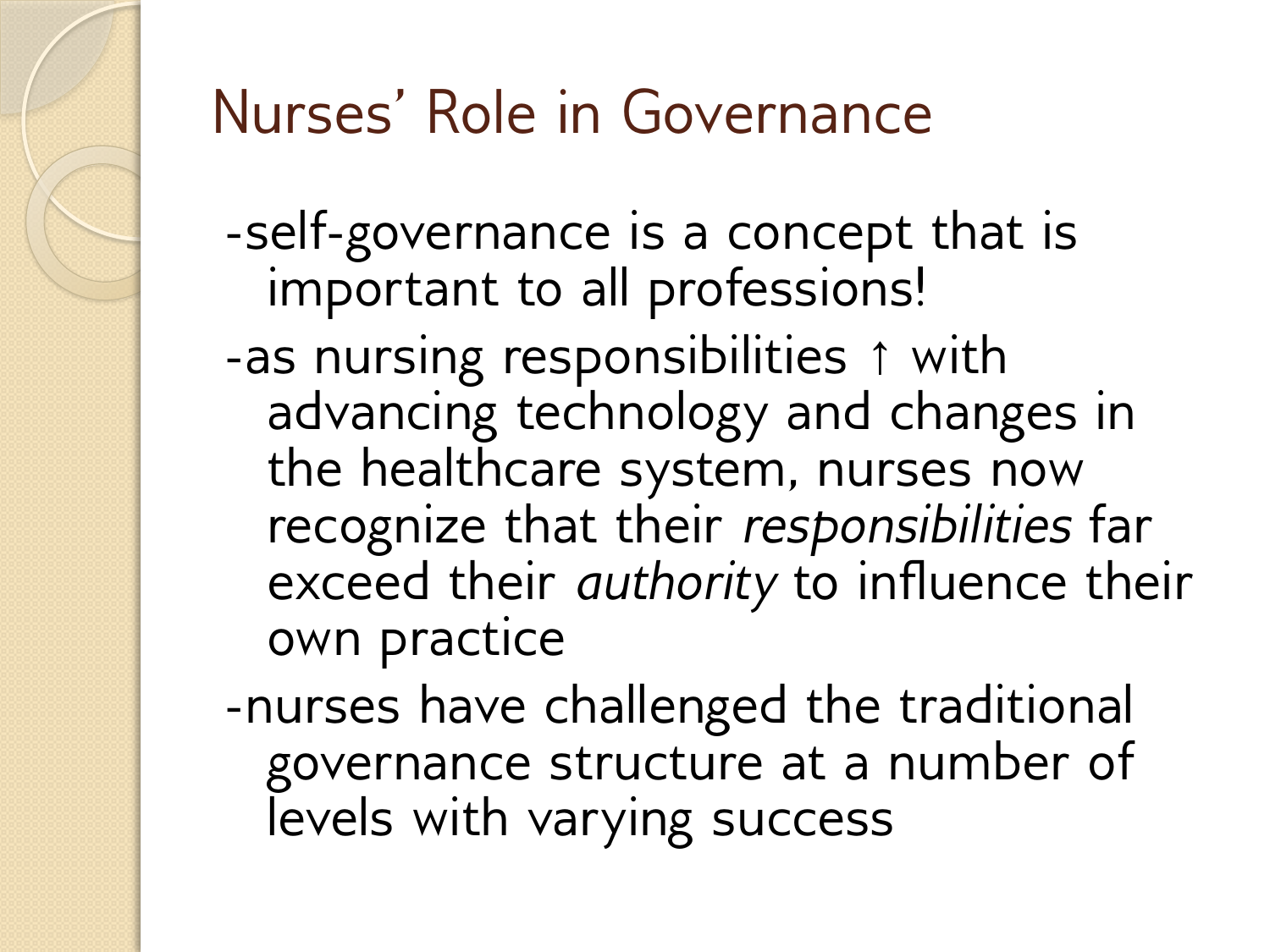

# Nurses’ Role in Governance
-self-governance is a concept that is important to all professions!
-as nursing responsibilities ↑ with advancing technology and changes in the healthcare system, nurses now recognize that their responsibilities far exceed their authority to influence their own practice
-nurses have challenged the traditional governance structure at a number of levels with varying success